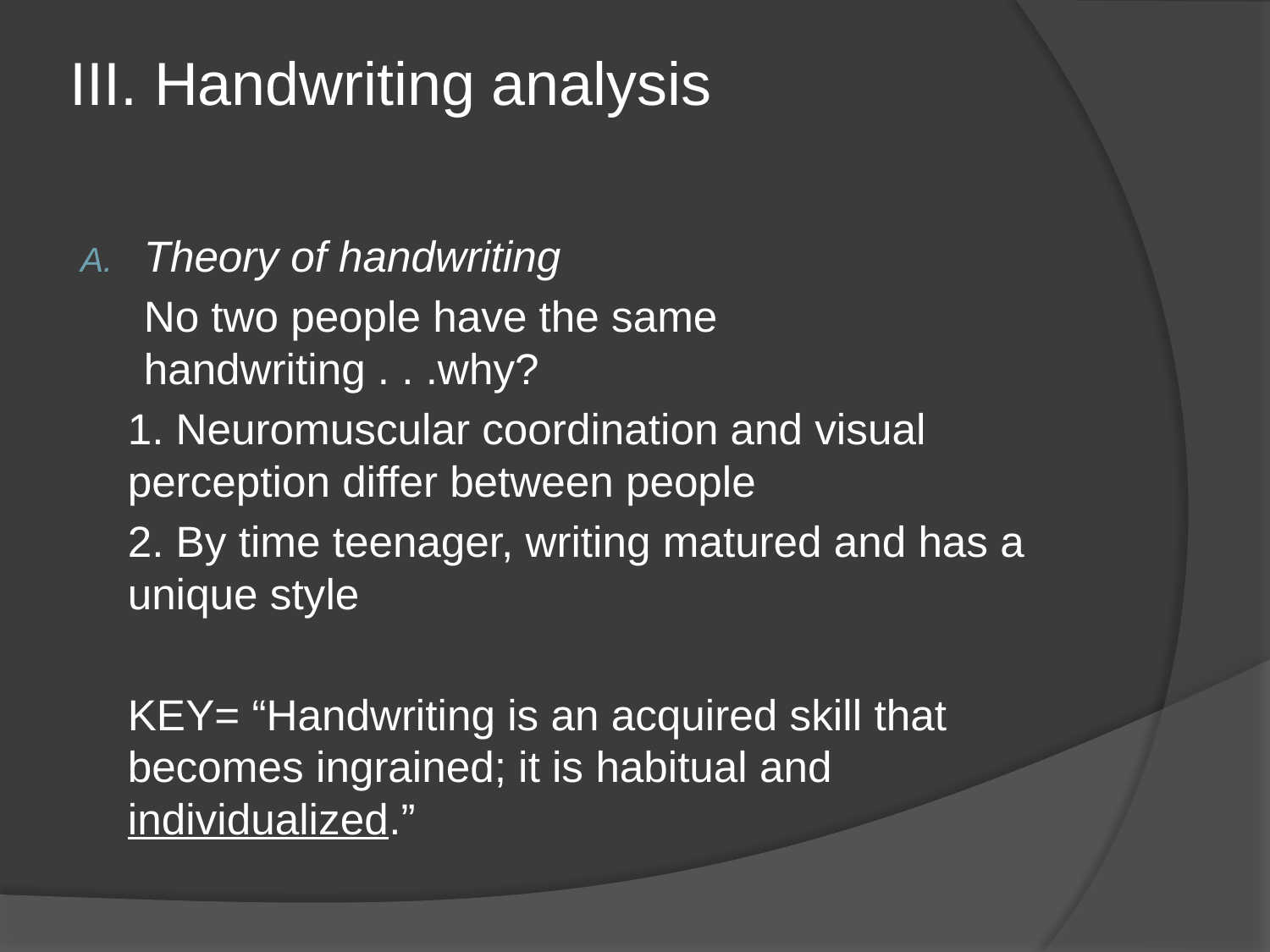

# III. Handwriting analysis
Theory of handwriting
	No two people have the same handwriting . . .why?
		1. Neuromuscular coordination and visual perception differ between people
		2. By time teenager, writing matured and has a unique style

	KEY= “Handwriting is an acquired skill that becomes ingrained; it is habitual and individualized.”